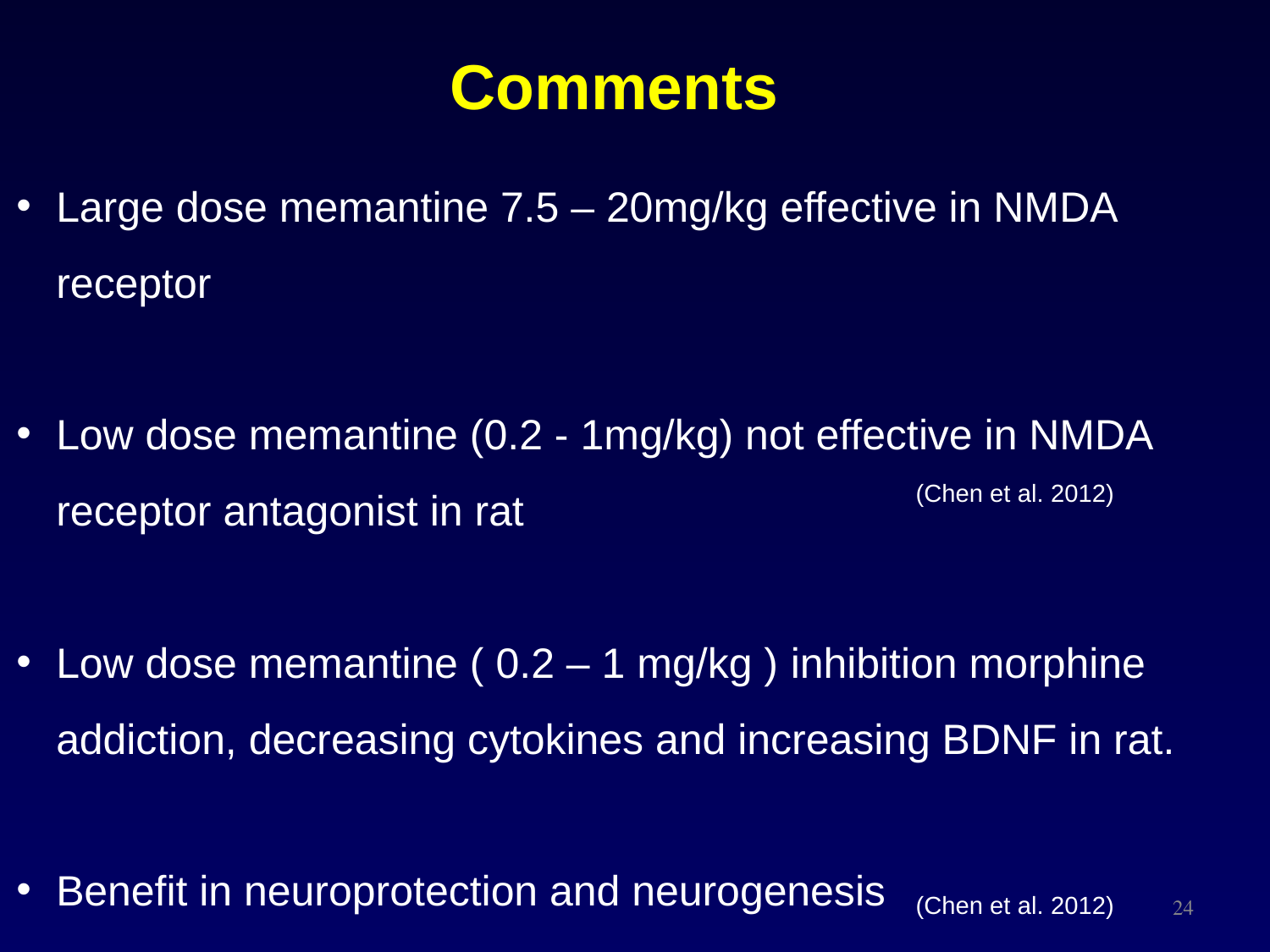

# Comments
Large dose memantine 7.5 – 20mg/kg effective in NMDA receptor

Low dose memantine (0.2 - 1mg/kg) not effective in NMDA receptor antagonist in rat

Low dose memantine ( 0.2 – 1 mg/kg ) inhibition morphine addiction, decreasing cytokines and increasing BDNF in rat.

Benefit in neuroprotection and neurogenesis
(Chen et al. 2012)
24
(Chen et al. 2012)